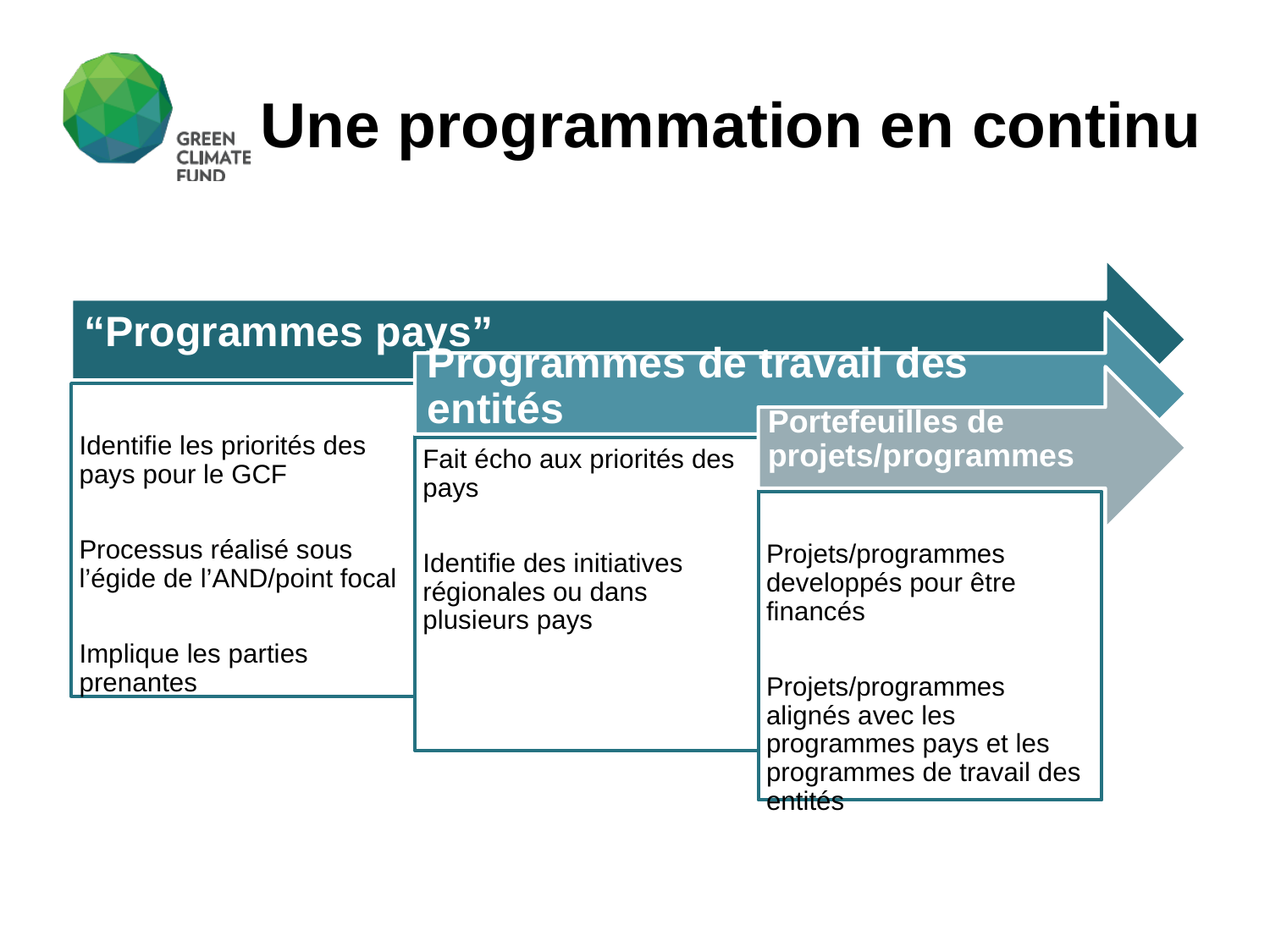

Une programmation en continu
“Programmes pays”

Identifie les priorités des pays pour le GCF

Processus réalisé sous l’égide de l’AND/point focal

Implique les parties prenantes
Programmes de travail des entités
Fait écho aux priorités des pays

Identifie des initiatives régionales ou dans plusieurs pays
Portefeuilles de projets/programmes

Projets/programmes developpés pour être financés

Projets/programmes alignés avec les programmes pays et les programmes de travail des entités